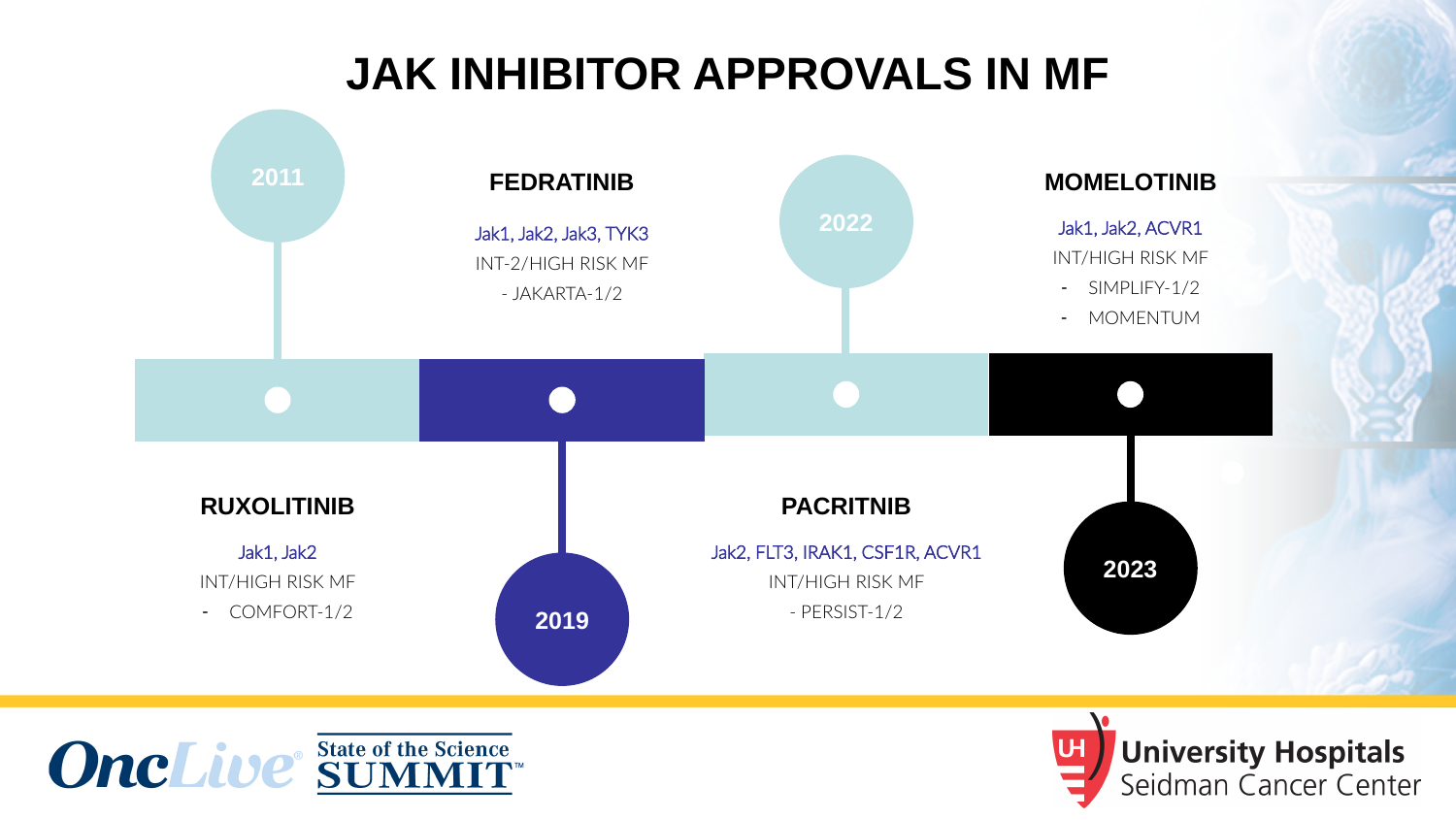

JAK INHIBITOR APPROVALS IN MF

2011
MOMELOTINIB

2022
Jak1, Jak2, ACVR1
INT/HIGH RISK MF
SIMPLIFY-1/2
MOMENTUM
Jak1, Jak2, Jak3, TYK3
INT-2/HIGH RISK MF
- JAKARTA-1/2

PACRITNIB

Jak2, FLT3, IRAK1, CSF1R, ACVR1
INT/HIGH RISK MF
- PERSIST-1/2
2023

2019
FEDRATINIB
RUXOLITINIB
Jak1, Jak2
INT/HIGH RISK MF
COMFORT-1/2
2011